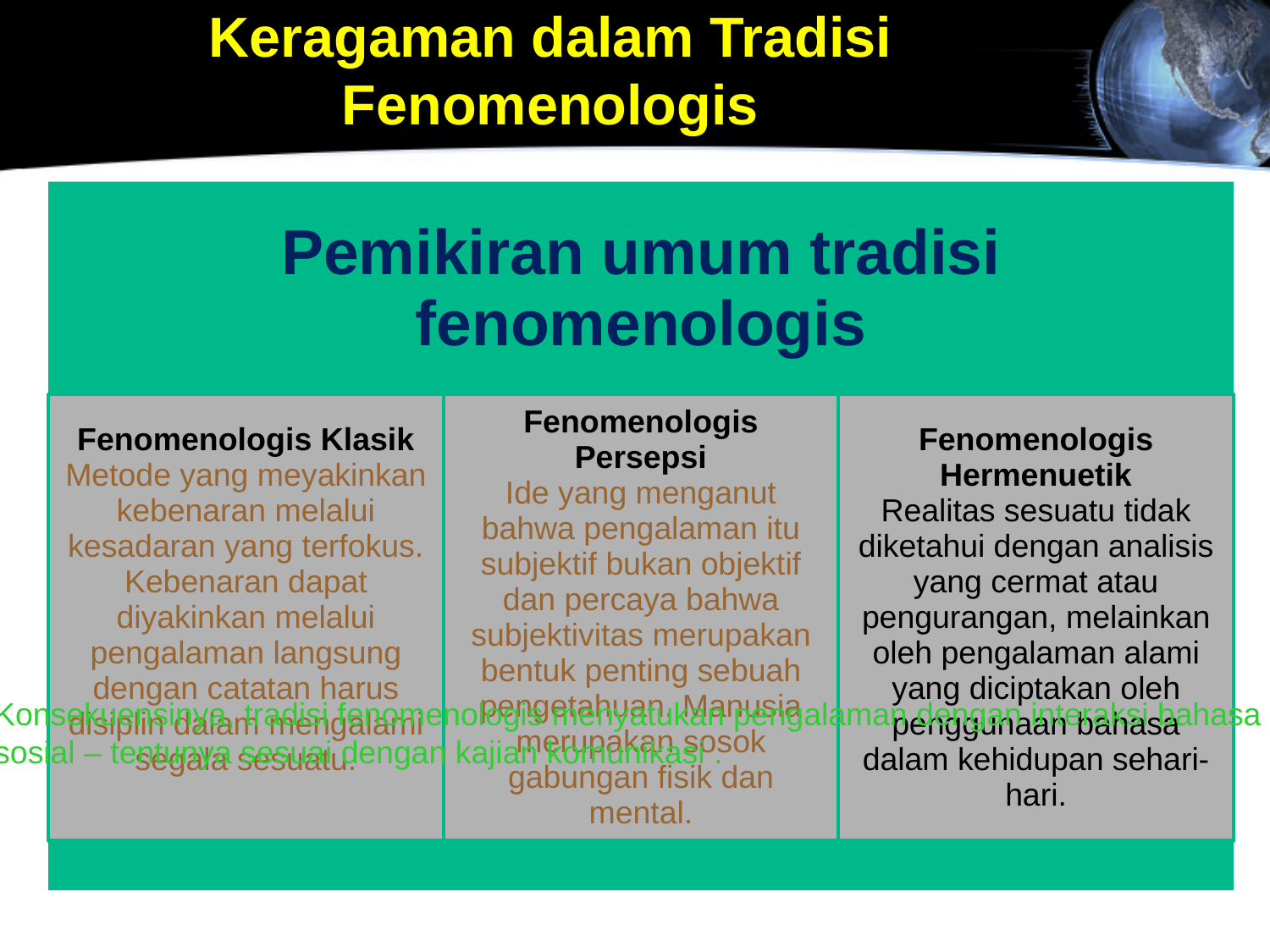

# Keragaman dalam Tradisi Fenomenologis
Pemikiran umum tradisi fenomenologis
Fenomenologis Klasik
Fenomenologis Persepsi
Konsekuensinya, tradisi fenomenologis menyatukan pengalaman dengan interaksi bahasa
sosial – tentunya sesuai dengan kajian komunikasi .